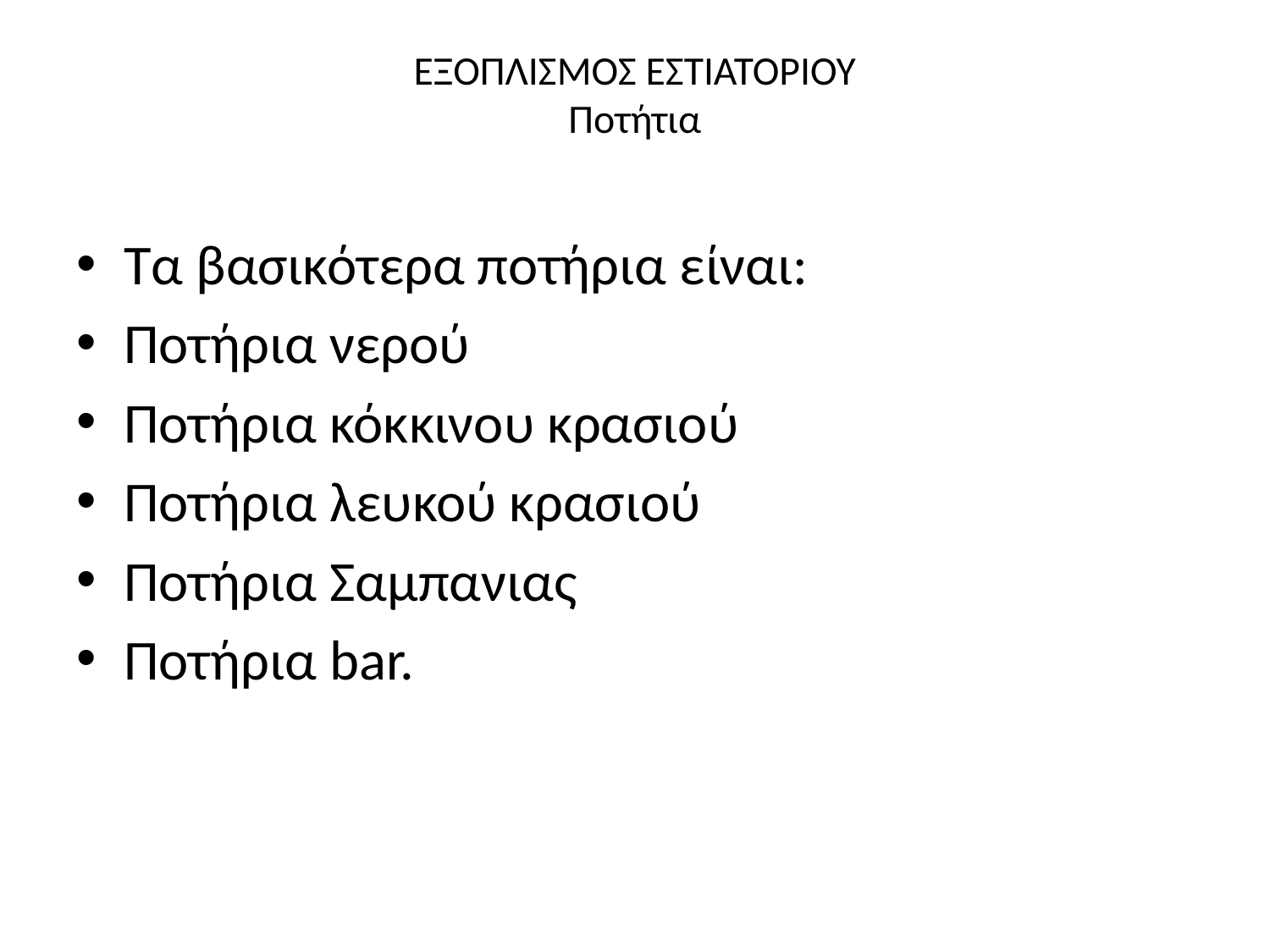

# ΕΞΟΠΛΙΣΜΟΣ ΕΣΤΙΑΤΟΡΙΟΥ Ποτήτια
Τα βασικότερα ποτήρια είναι:
Ποτήρια νερού
Ποτήρια κόκκινου κρασιού
Ποτήρια λευκού κρασιού
Ποτήρια Σαμπανιας
Ποτήρια bar.